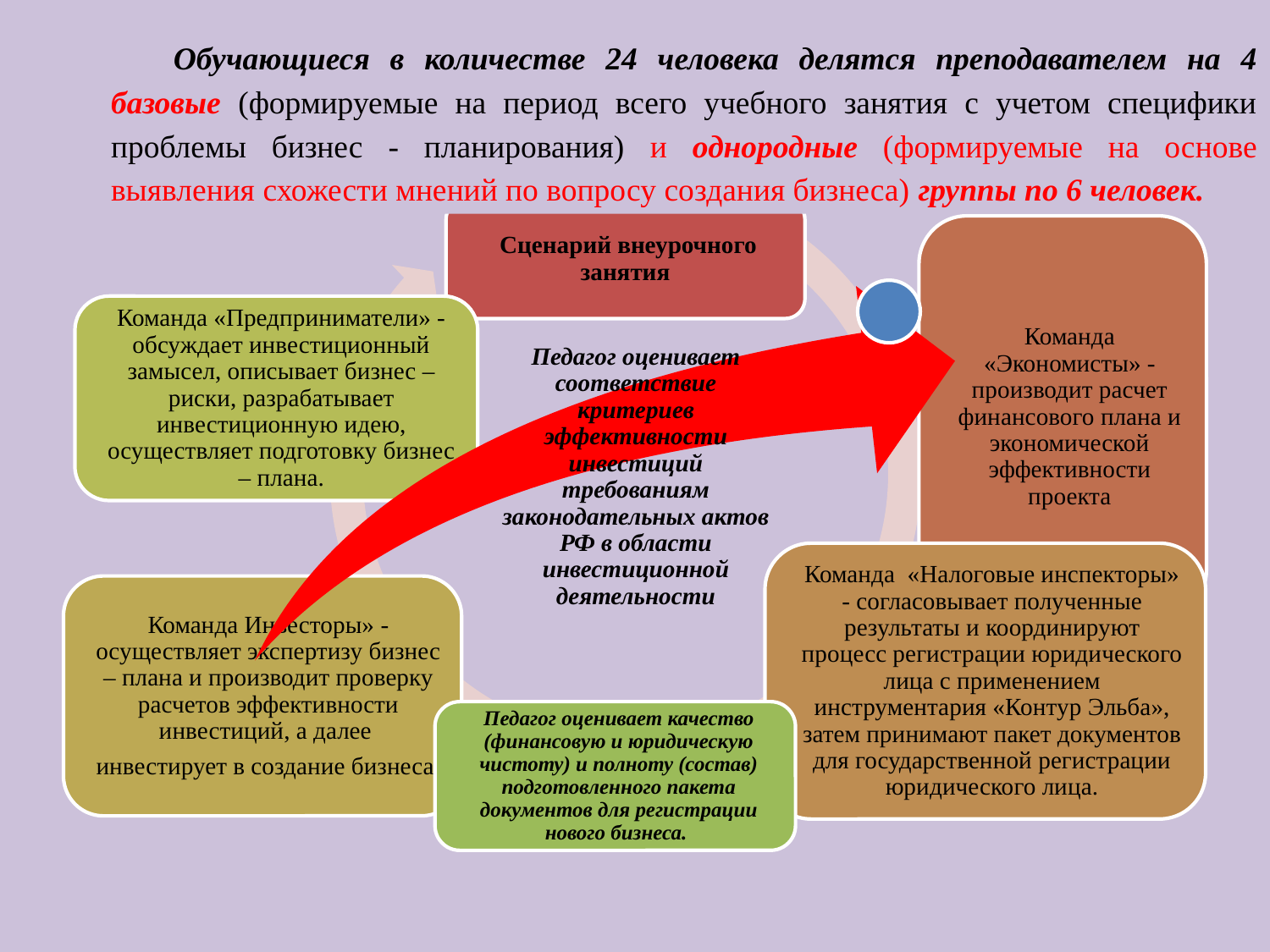

Обучающиеся в количестве 24 человека делятся преподавателем на 4 базовые (формируемые на период всего учебного занятия с учетом специфики проблемы бизнес - планирования) и однородные (формируемые на основе выявления схожести мнений по вопросу создания бизнеса) группы по 6 человек.
Педагог оценивает соответствие критериев эффективности инвестиций требованиям законодательных актов РФ в области инвестиционной деятельности
Сценарий внеурочного занятия
Команда «Экономисты» - производит расчет финансового плана и экономической эффективности проекта
Команда  «Налоговые инспекторы» - согласовывает полученные результаты и координируют процесс регистрации юридического лица с применением инструментария «Контур Эльба», затем принимают пакет документов для государственной регистрации юридического лица.
Команда Инвесторы» - осуществляет экспертизу бизнес – плана и производит проверку расчетов эффективности инвестиций, а далее
инвестирует в создание бизнеса.
Команда «Предприниматели» - обсуждает инвестиционный замысел, описывает бизнес – риски, разрабатывает инвестиционную идею, осуществляет подготовку бизнес – плана.
Педагог оценивает качество (финансовую и юридическую чистоту) и полноту (состав) подготовленного пакета документов для регистрации нового бизнеса.